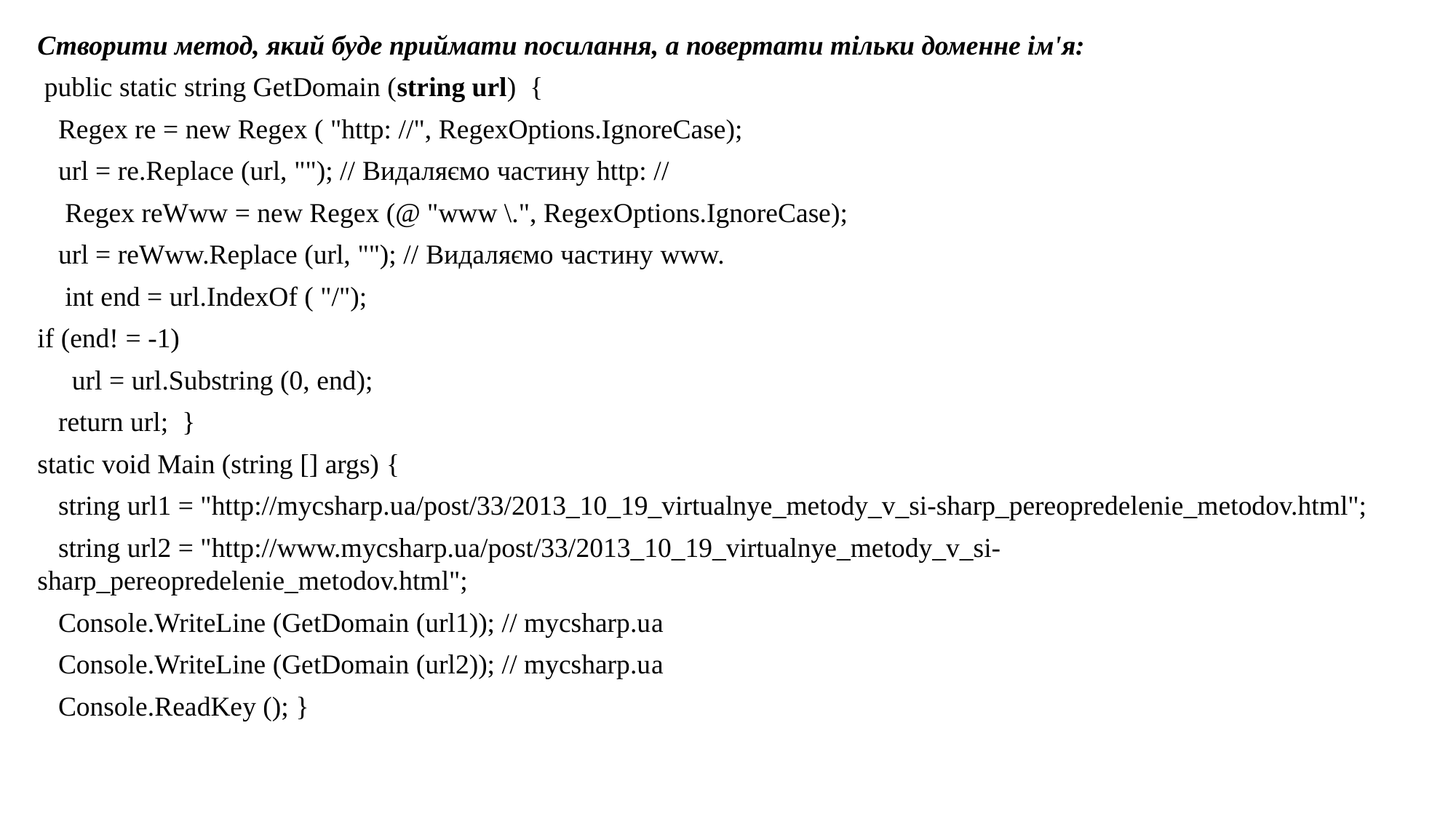

Створити метод, який буде приймати посилання, а повертати тільки доменне ім'я:
 public static string GetDomain (string url)  {
   Regex re = new Regex ( "http: //", RegexOptions.IgnoreCase);
   url = re.Replace (url, ""); // Видаляємо частину http: //
    Regex reWww = new Regex (@ "www \.", RegexOptions.IgnoreCase);
   url = reWww.Replace (url, ""); // Видаляємо частину www.
    int end = url.IndexOf ( "/");
if (end! = -1)
     url = url.Substring (0, end);
   return url;  }
static void Main (string [] args) {
   string url1 = "http://mycsharp.uа/post/33/2013_10_19_virtualnye_metody_v_si-sharp_pereopredelenie_metodov.html";
   string url2 = "http://www.mycsharp.uа/post/33/2013_10_19_virtualnye_metody_v_si-sharp_pereopredelenie_metodov.html";
   Console.WriteLine (GetDomain (url1)); // mycsharp.uа
   Console.WriteLine (GetDomain (url2)); // mycsharp.uа
   Console.ReadKey (); }